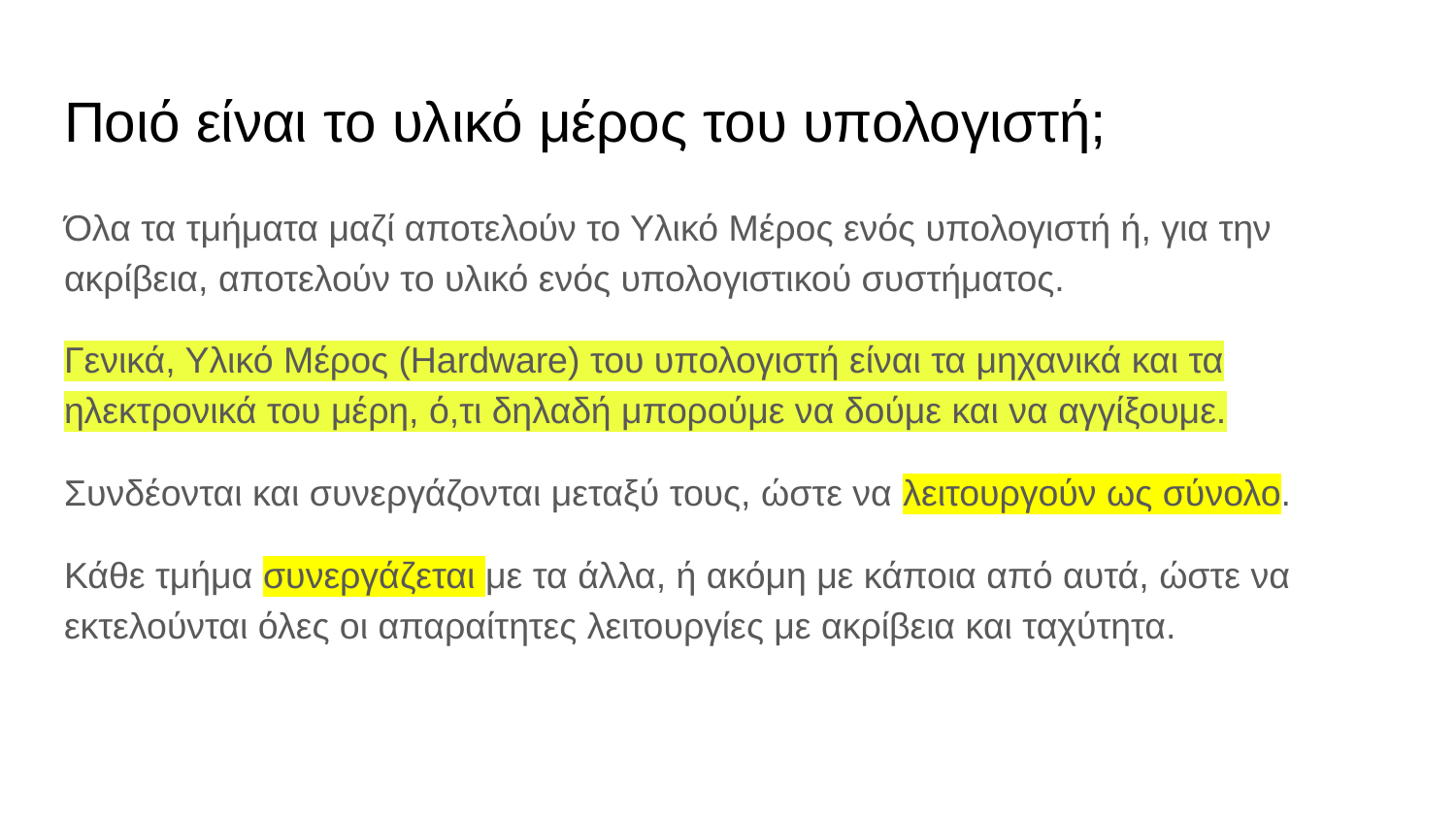

# Ποιό είναι το υλικό μέρος του υπολογιστή;
Όλα τα τμήματα μαζί αποτελούν το Υλικό Μέρος ενός υπολογιστή ή, για την ακρίβεια, αποτελούν το υλικό ενός υπολογιστικού συστήματος.
Γενικά, Υλικό Μέρος (Hardware) του υπολογιστή είναι τα μηχανικά και τα ηλεκτρονικά του μέρη, ό,τι δηλαδή μπορούμε να δούμε και να αγγίξουμε.
Συνδέονται και συνεργάζονται μεταξύ τους, ώστε να λειτουργούν ως σύνολο.
Κάθε τμήμα συνεργάζεται με τα άλλα, ή ακόμη με κάποια από αυτά, ώστε να εκτελούνται όλες οι απαραίτητες λειτουργίες με ακρίβεια και ταχύτητα.